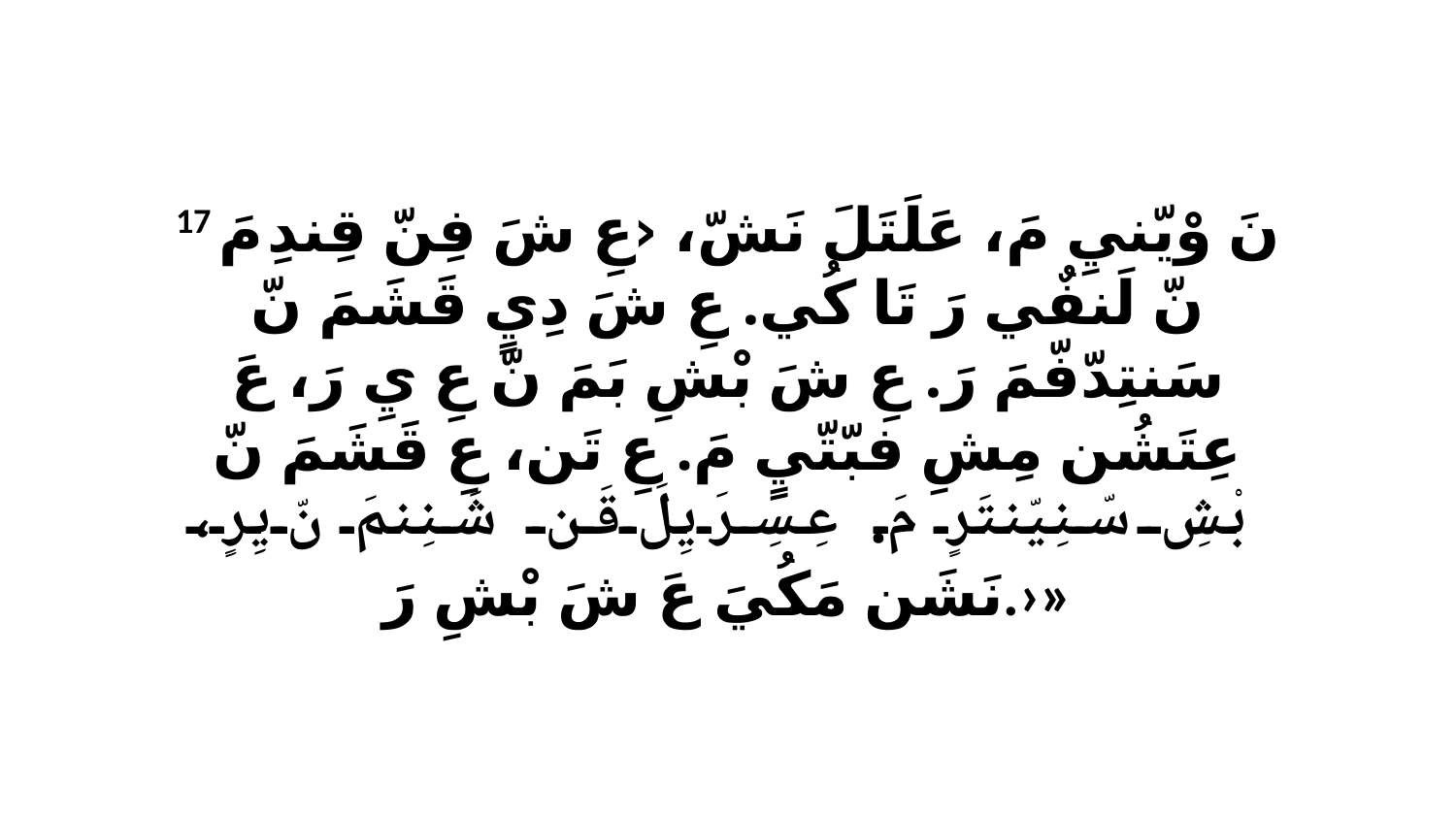

17 نَ وْيّنيِ مَ، عَلَتَلَ نَشّ، ‹عِ شَ فِنّ قِندِ مَ نّ لَنفٌي رَ تَا كُي. عِ شَ دِيٍ قَشَمَ نّ سَنتِدّفّمَ رَ. عِ شَ بْشِ بَمَ نّ عِ يِ رَ، عَ عِتَشُن مِشِ فبّتّيٍ مَ. عِ تَن، عِ قَشَمَ نّ بْشِ سّنِيّنتَرٍ مَ. عِسِرَيِلَ قَن شَنِنمَ نّ يِرٍ، نَشَن مَكُيَ عَ شَ بْشِ رَ.›»